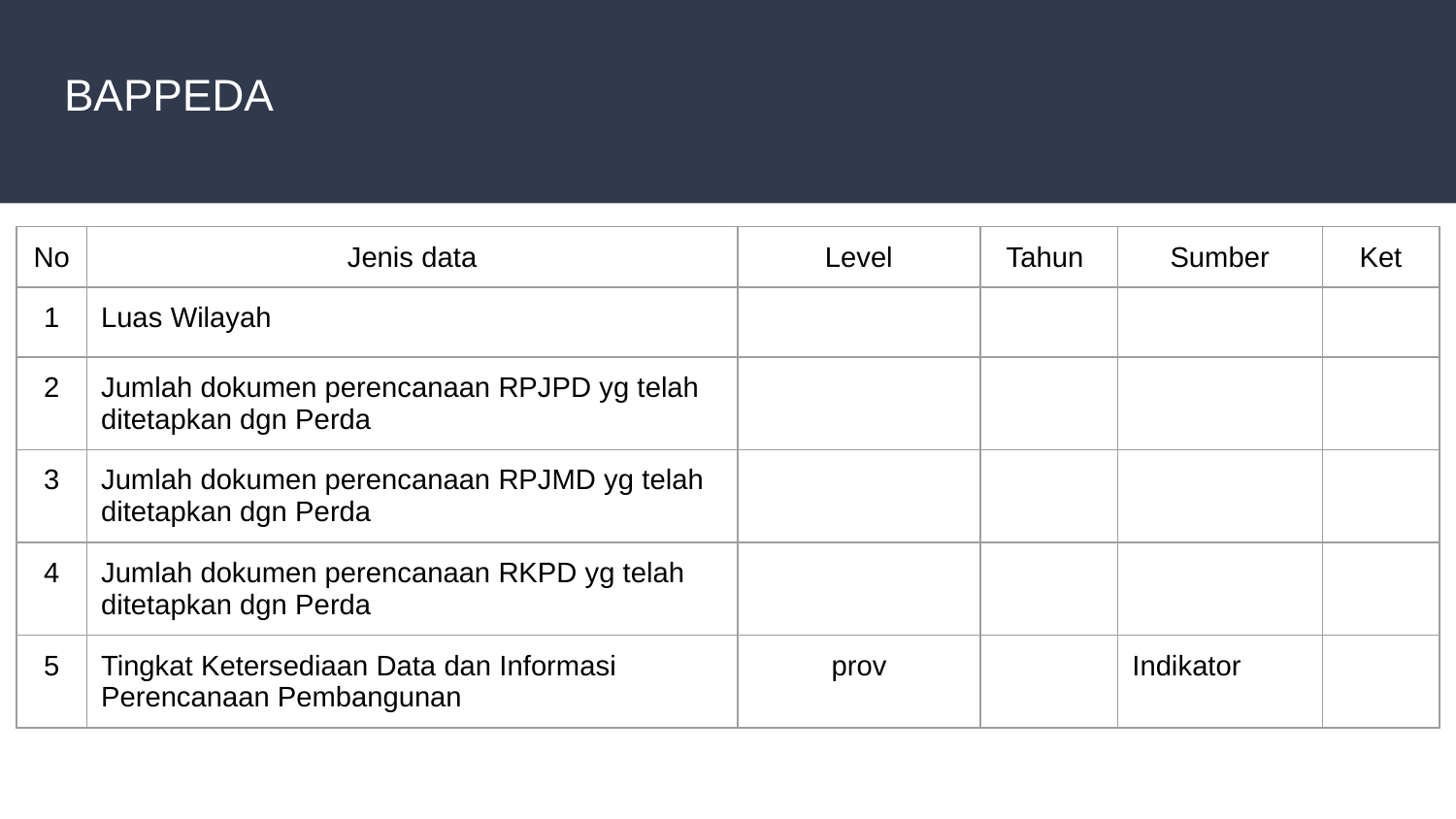

# BAPPEDA
| No | Jenis data | Level | Tahun | Sumber | Ket |
| --- | --- | --- | --- | --- | --- |
| 1 | Luas Wilayah |  |  |  |  |
| 2 | Jumlah dokumen perencanaan RPJPD yg telah ditetapkan dgn Perda |  |  |  |  |
| 3 | Jumlah dokumen perencanaan RPJMD yg telah ditetapkan dgn Perda |  |  |  |  |
| 4 | Jumlah dokumen perencanaan RKPD yg telah ditetapkan dgn Perda |  |  |  |  |
| 5 | Tingkat Ketersediaan Data dan Informasi Perencanaan Pembangunan | prov |  | Indikator |  |